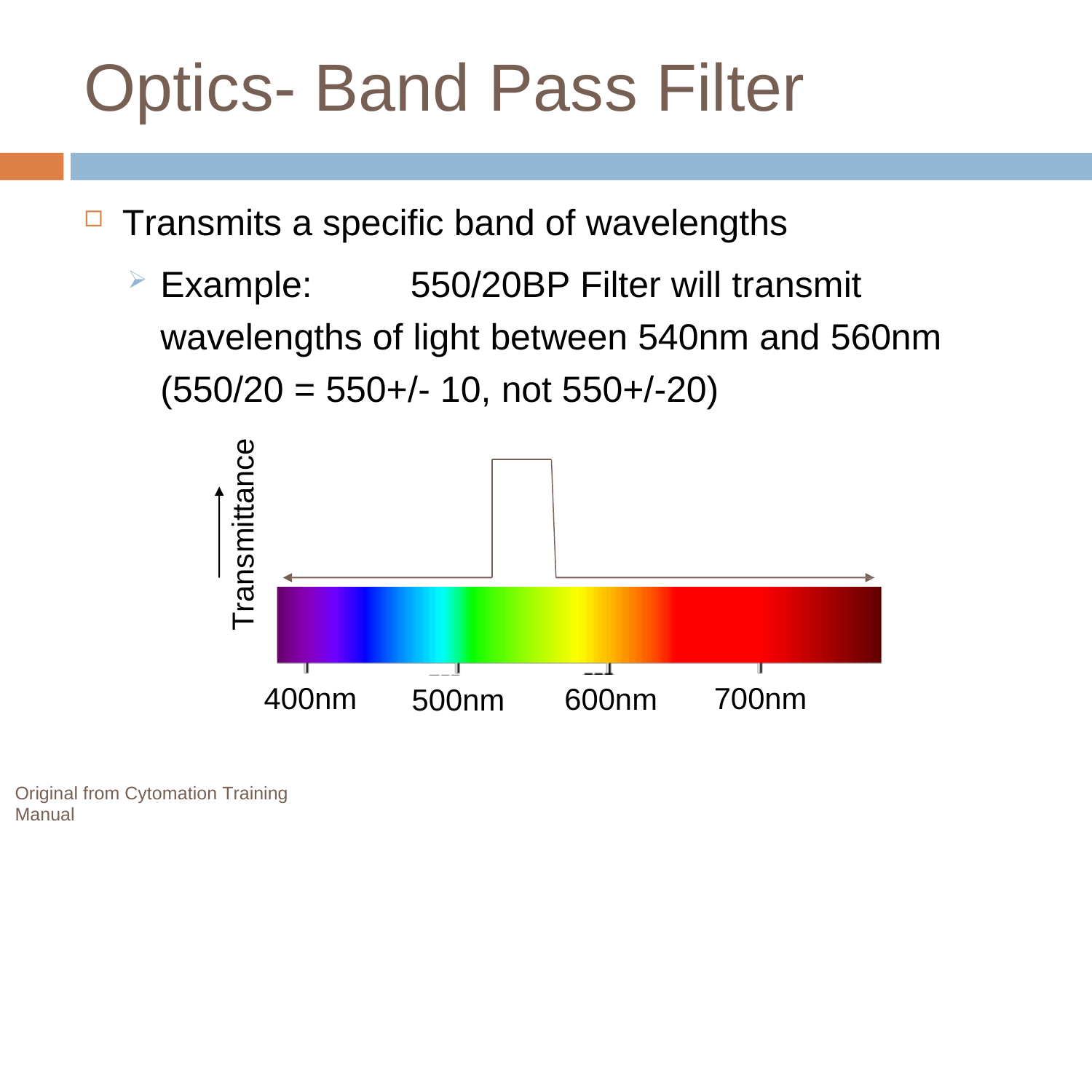

# Optics- Band Pass Filter
Transmits a specific band of wavelengths

Example:	550/20BP Filter will transmit wavelengths of light between 540nm and 560nm (550/20 = 550+/- 10, not 550+/-20)
Transmittance

400nm
700nm
600nm
500nm
Original from Cytomation Training Manual